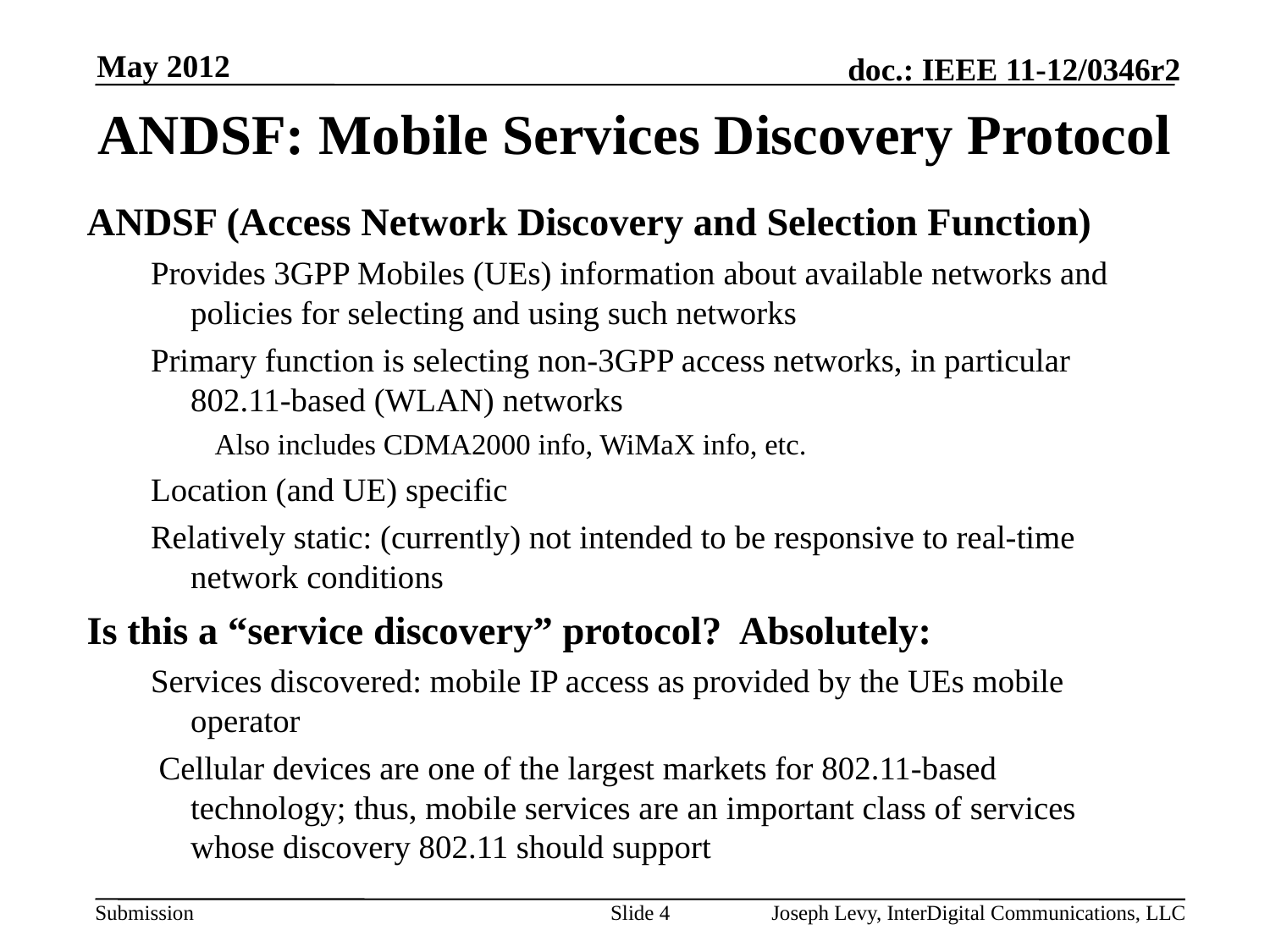

May 2012
# ANDSF: Mobile Services Discovery Protocol
ANDSF (Access Network Discovery and Selection Function)
Provides 3GPP Mobiles (UEs) information about available networks and policies for selecting and using such networks
Primary function is selecting non-3GPP access networks, in particular 802.11-based (WLAN) networks
Also includes CDMA2000 info, WiMaX info, etc.
Location (and UE) specific
Relatively static: (currently) not intended to be responsive to real-time network conditions
Is this a “service discovery” protocol?  Absolutely:
Services discovered: mobile IP access as provided by the UEs mobile operator
 Cellular devices are one of the largest markets for 802.11-based technology; thus, mobile services are an important class of services whose discovery 802.11 should support
Slide 4
Joseph Levy, InterDigital Communications, LLC